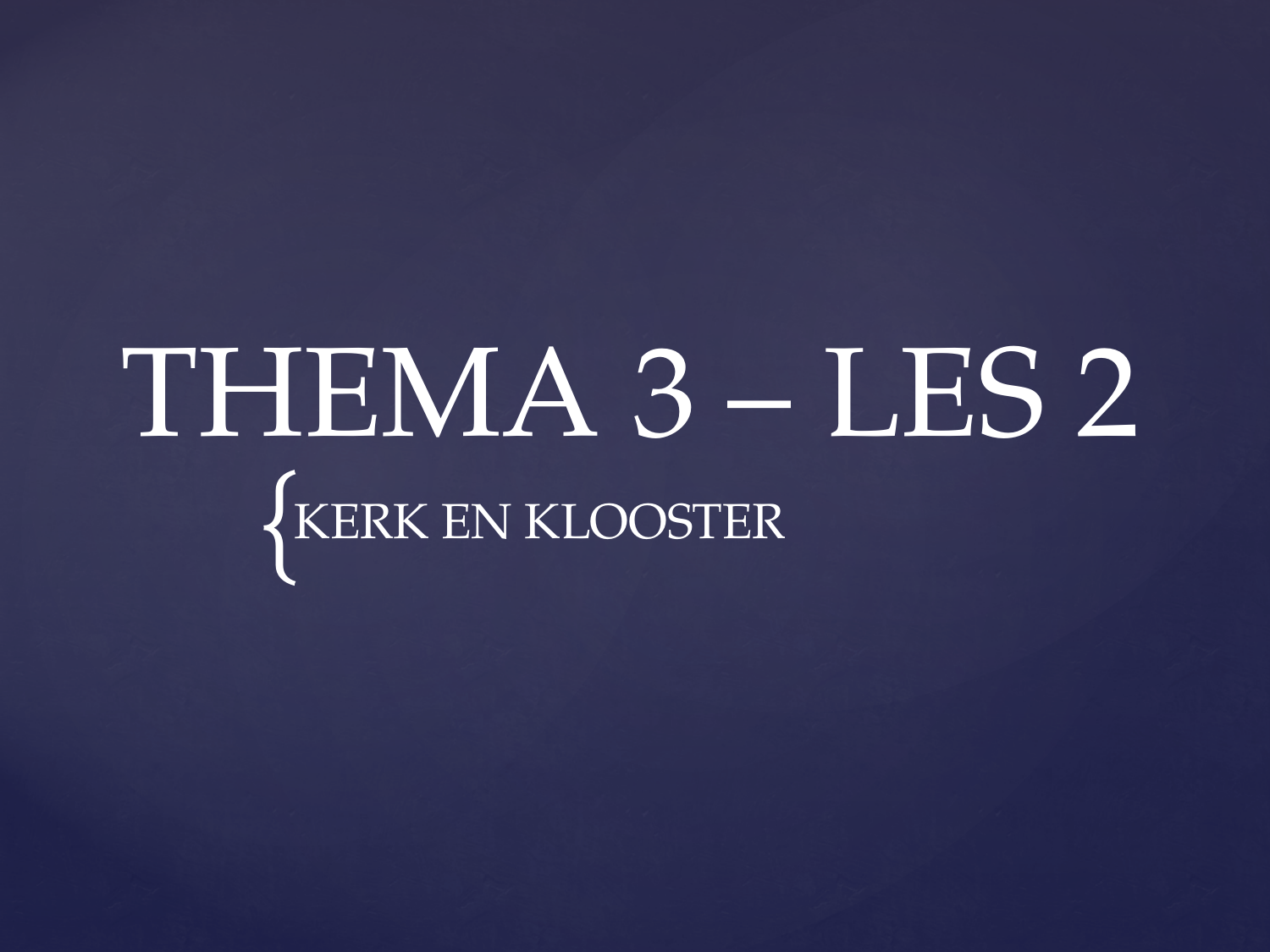

# THEMA 3 – LES 2
KERK EN KLOOSTER